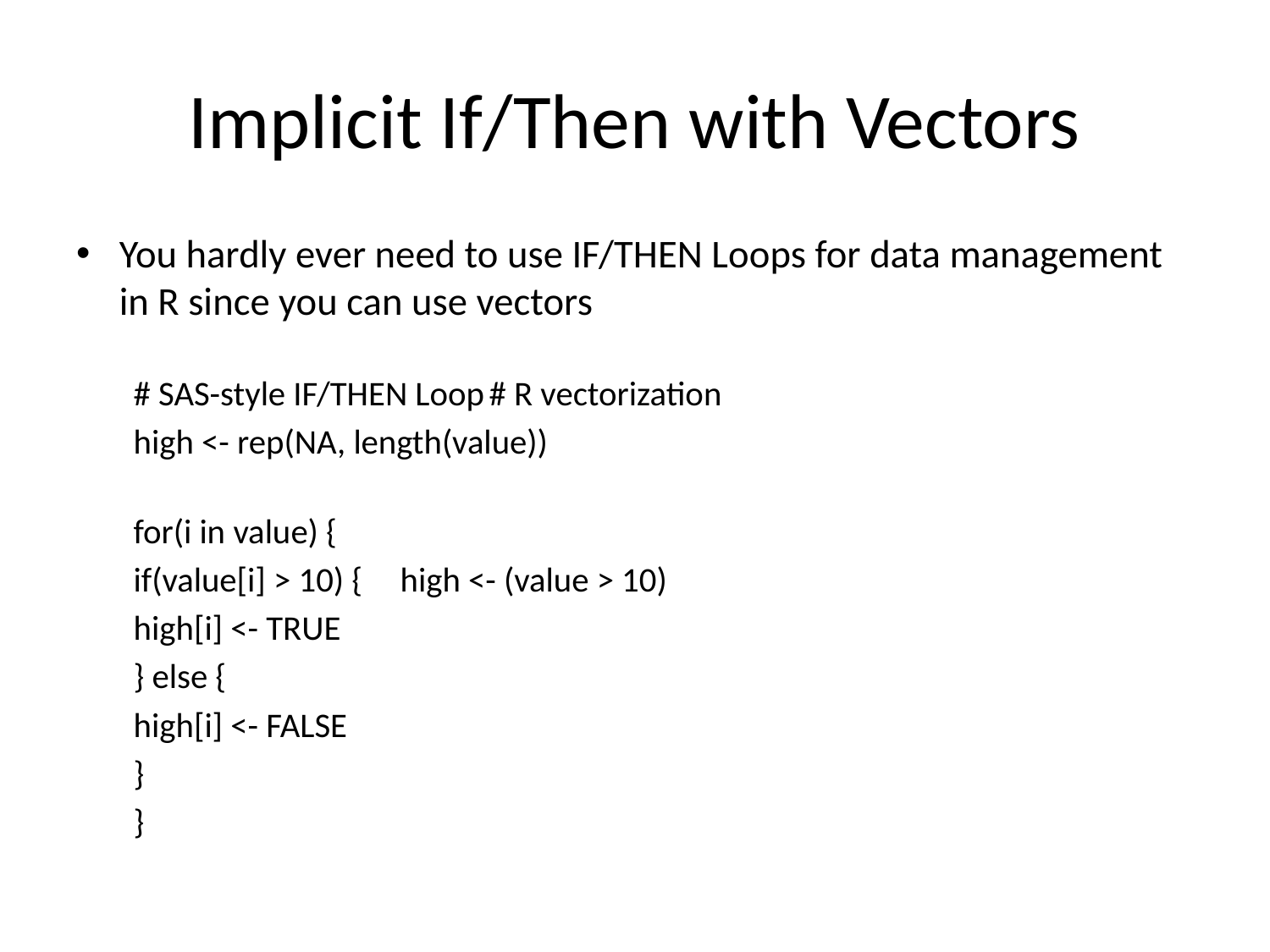

# Implicit If/Then with Vectors
You hardly ever need to use IF/THEN Loops for data management in R since you can use vectors
# SAS-style IF/THEN Loop		# R vectorization
high <- rep(NA, length(value))
for(i in value) {
	if(value[i] > 10) {			high <- (value > 10)
		high[i] <- TRUE
	} else {
		high[i] <- FALSE
	}
}